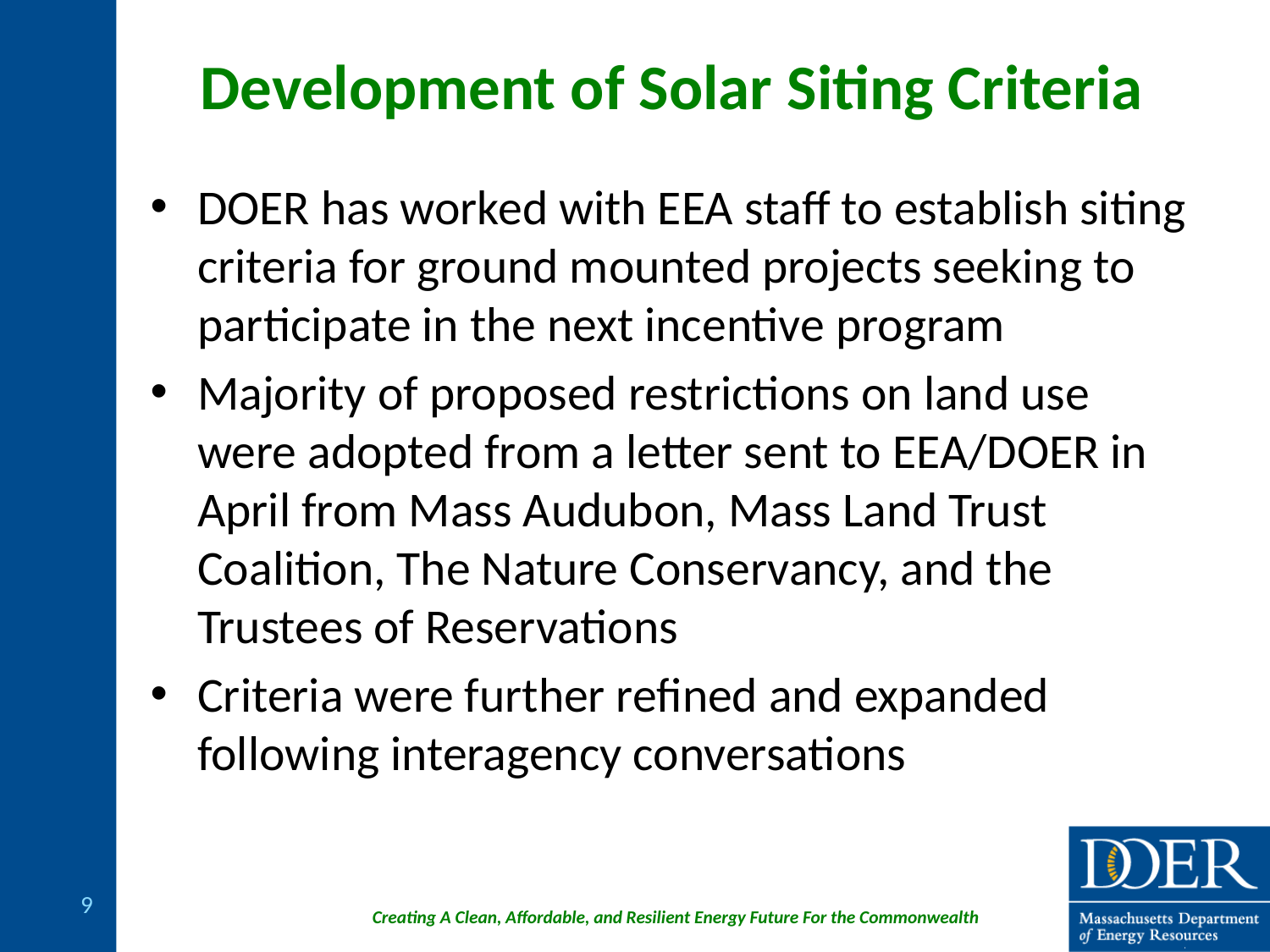

# Development of Solar Siting Criteria
DOER has worked with EEA staff to establish siting criteria for ground mounted projects seeking to participate in the next incentive program
Majority of proposed restrictions on land use were adopted from a letter sent to EEA/DOER in April from Mass Audubon, Mass Land Trust Coalition, The Nature Conservancy, and the Trustees of Reservations
Criteria were further refined and expanded following interagency conversations
9